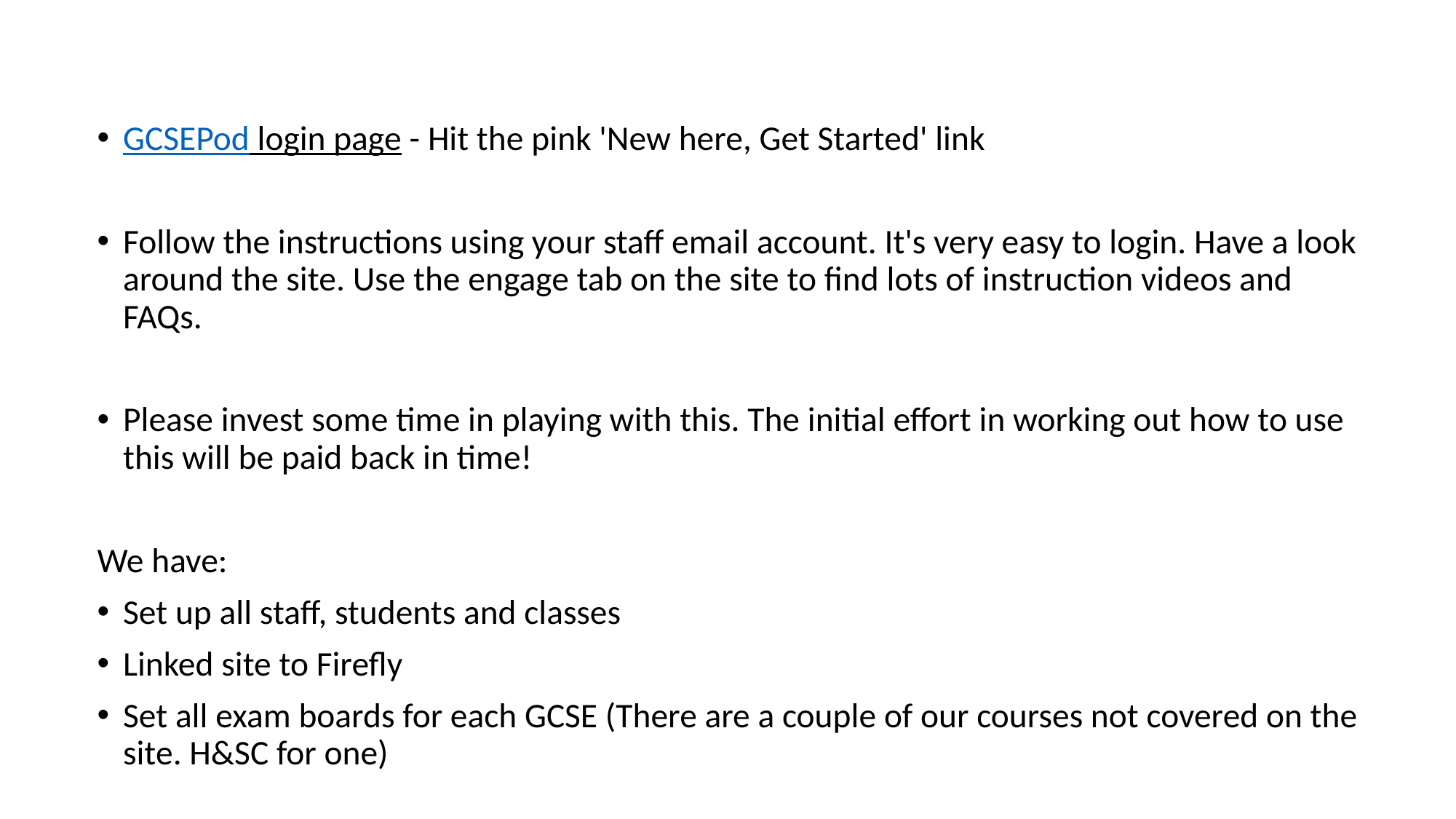

GCSEPod login page - Hit the pink 'New here, Get Started' link

Follow the instructions using your staff email account. It's very easy to login. Have a look around the site. Use the engage tab on the site to find lots of instruction videos and FAQs.

Please invest some time in playing with this. The initial effort in working out how to use this will be paid back in time!

We have:
Set up all staff, students and classes
Linked site to Firefly
Set all exam boards for each GCSE (There are a couple of our courses not covered on the site. H&SC for one)